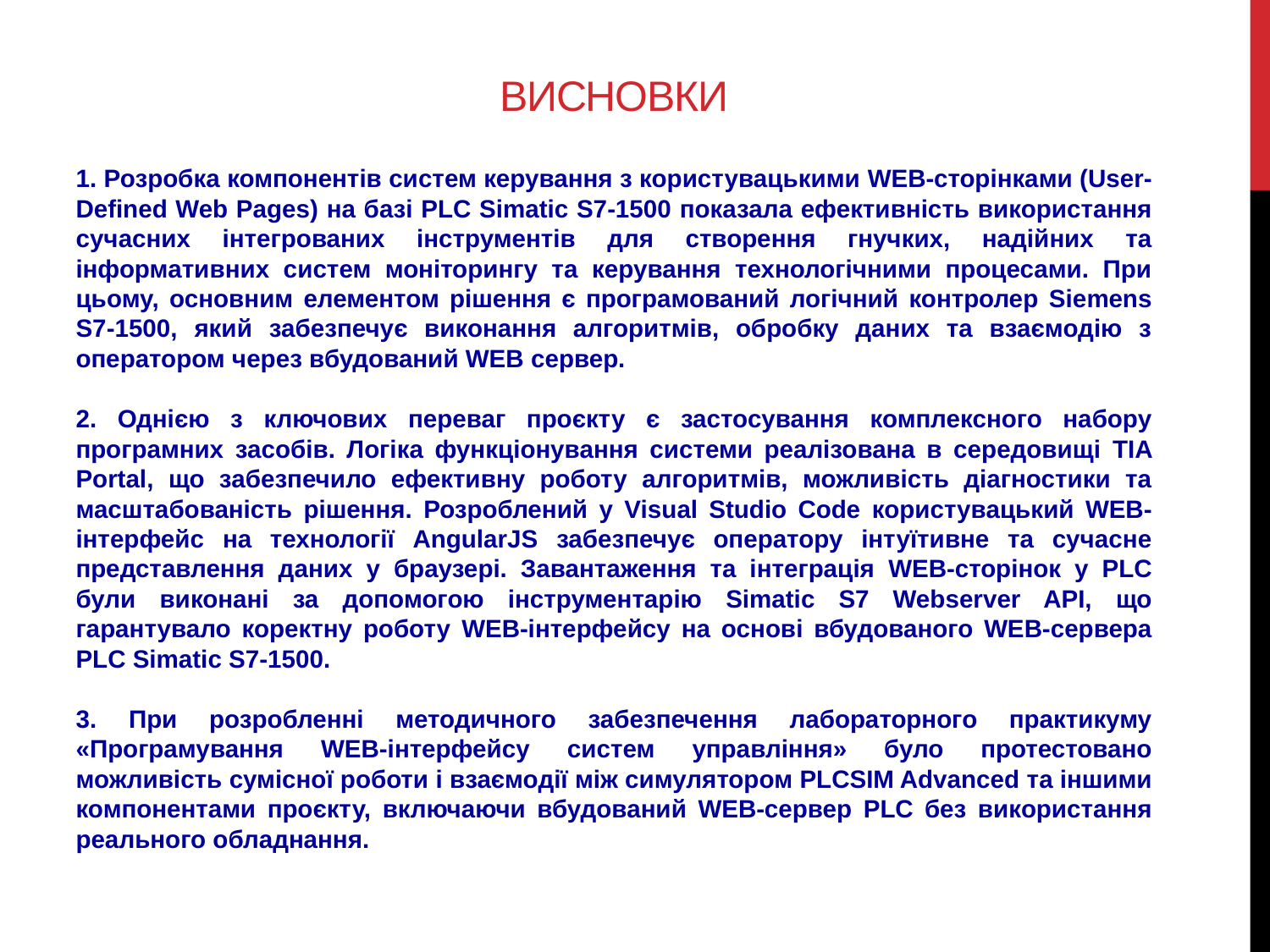

# Висновки
1. Розробка компонентів систем керування з користувацькими WEB-сторінками (User-Defined Web Pages) на базі PLC Simatic S7-1500 показала ефективність використання сучасних інтегрованих інструментів для створення гнучких, надійних та інформативних систем моніторингу та керування технологічними процесами. При цьому, основним елементом рішення є програмований логічний контролер Siemens S7-1500, який забезпечує виконання алгоритмів, обробку даних та взаємодію з оператором через вбудований WEB сервер.

2. Однією з ключових переваг проєкту є застосування комплексного набору програмних засобів. Логіка функціонування системи реалізована в середовищі TIA Portal, що забезпечило ефективну роботу алгоритмів, можливість діагностики та масштабованість рішення. Розроблений у Visual Studio Code користувацький WEB-інтерфейс на технології AngularJS забезпечує оператору інтуїтивне та сучасне представлення даних у браузері. Завантаження та інтеграція WEB-сторінок у PLC були виконані за допомогою інструментарію Simatic S7 Webserver API, що гарантувало коректну роботу WEB-інтерфейсу на основі вбудованого WEB-сервера PLC Simatic S7-1500.

3. При розробленні методичного забезпечення лабораторного практикуму «Програмування WEB-інтерфейсу систем управління» було протестовано можливість сумісної роботи і взаємодії між симулятором PLCSIM Advanced та іншими компонентами проєкту, включаючи вбудований WEB-сервер PLC без використання реального обладнання.